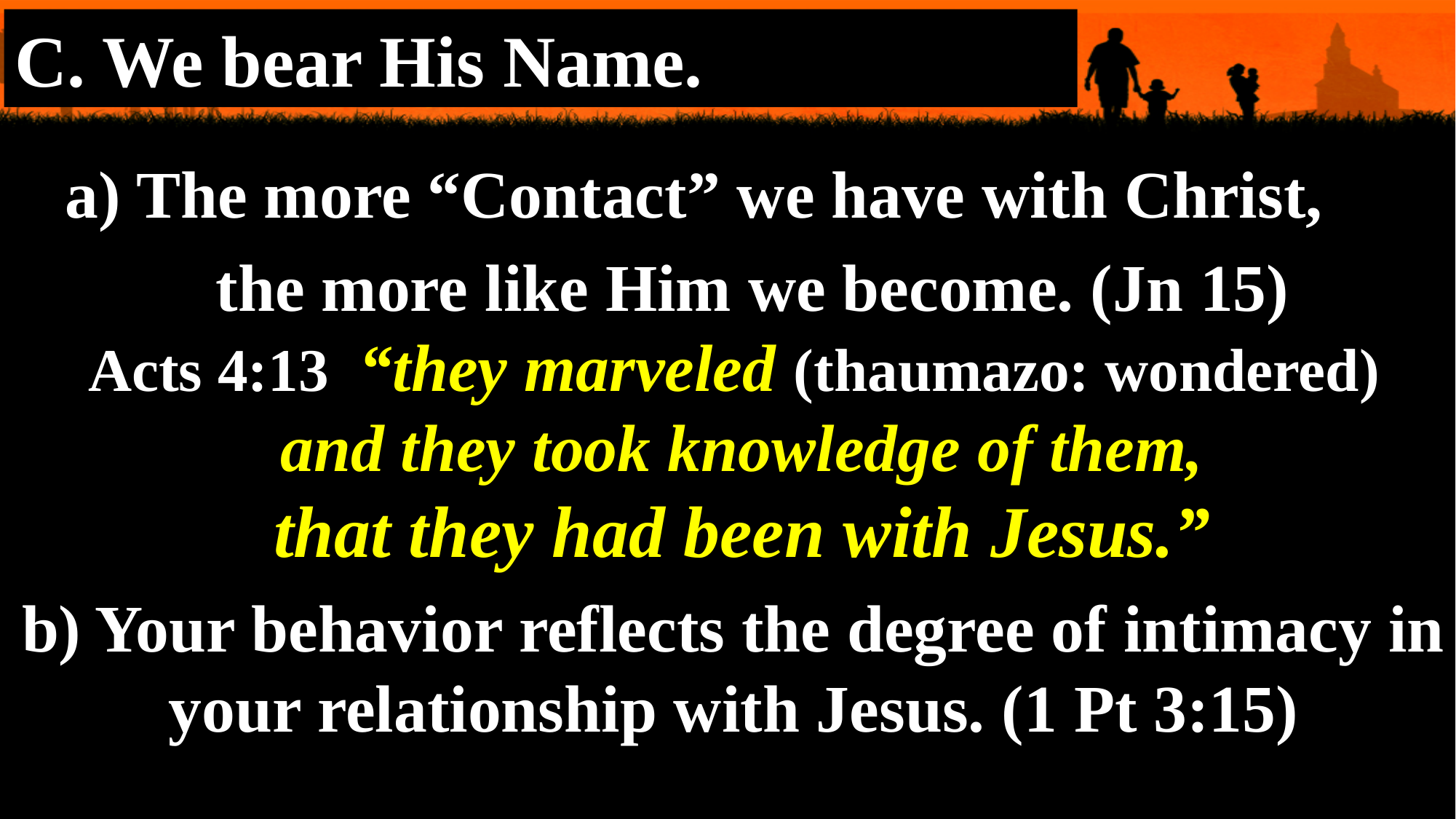

C. We bear His Name.
   a) The more “Contact” we have with Christ,
            the more like Him we become. (Jn 15)
Acts 4:13  “they marveled (thaumazo: wondered)
 and they took knowledge of them,
 that they had been with Jesus.”
b) Your behavior reflects the degree of intimacy in your relationship with Jesus. (1 Pt 3:15)